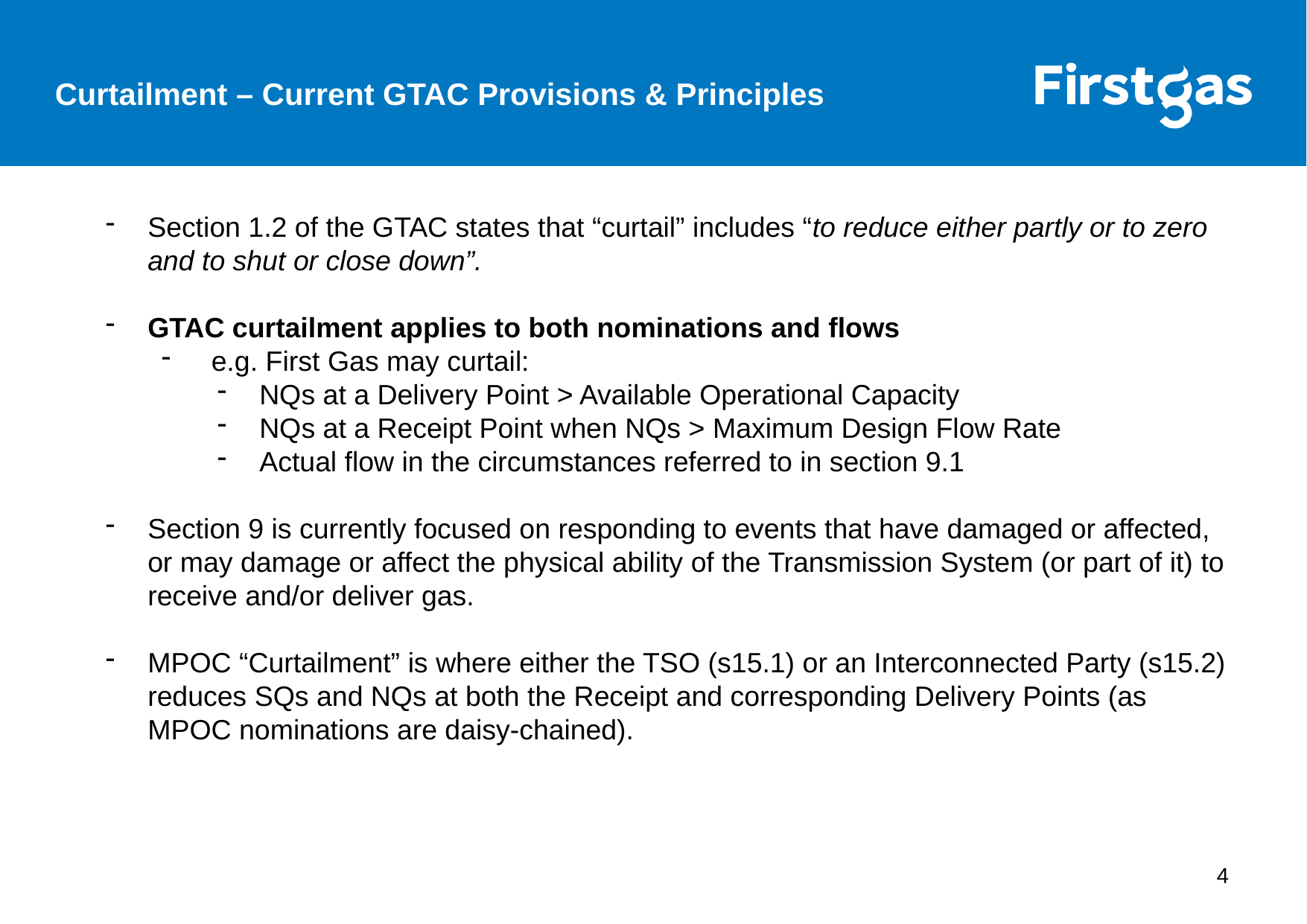

Curtailment – Current GTAC Provisions & Principles
Section 1.2 of the GTAC states that “curtail” includes “to reduce either partly or to zero and to shut or close down”.

GTAC curtailment applies to both nominations and flows
 e.g. First Gas may curtail:
NQs at a Delivery Point > Available Operational Capacity
NQs at a Receipt Point when NQs > Maximum Design Flow Rate
Actual flow in the circumstances referred to in section 9.1

Section 9 is currently focused on responding to events that have damaged or affected, or may damage or affect the physical ability of the Transmission System (or part of it) to receive and/or deliver gas.

MPOC “Curtailment” is where either the TSO (s15.1) or an Interconnected Party (s15.2) reduces SQs and NQs at both the Receipt and corresponding Delivery Points (as MPOC nominations are daisy-chained).

4